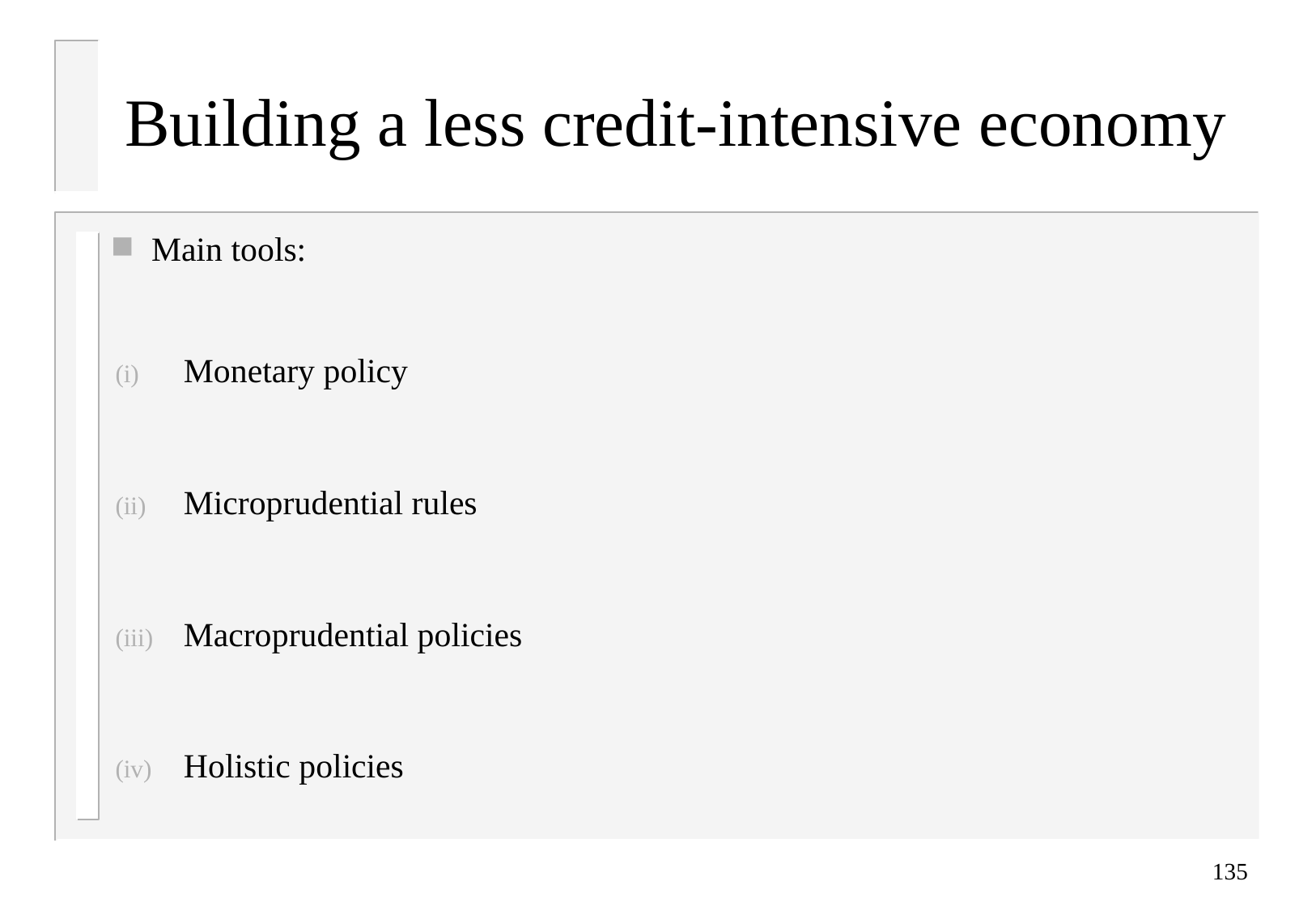

# Building a less credit-intensive economy
Main tools:

Monetary policy

Microprudential rules

Macroprudential policies

Holistic policies

135